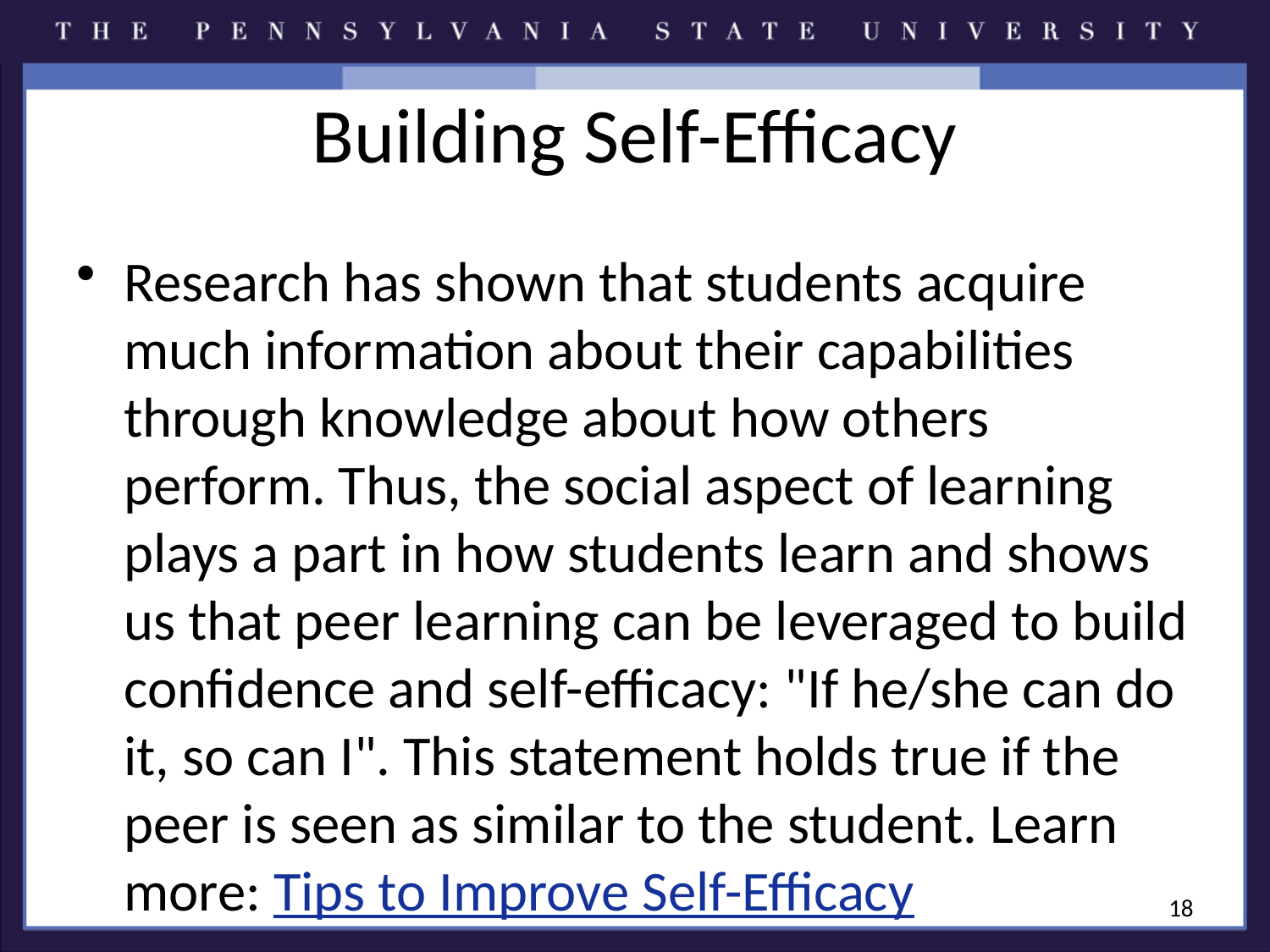

# Building Self-Efficacy
Research has shown that students acquire much information about their capabilities through knowledge about how others perform. Thus, the social aspect of learning plays a part in how students learn and shows us that peer learning can be leveraged to build confidence and self-efficacy: "If he/she can do it, so can I". This statement holds true if the peer is seen as similar to the student. Learn more: Tips to Improve Self-Efficacy

18